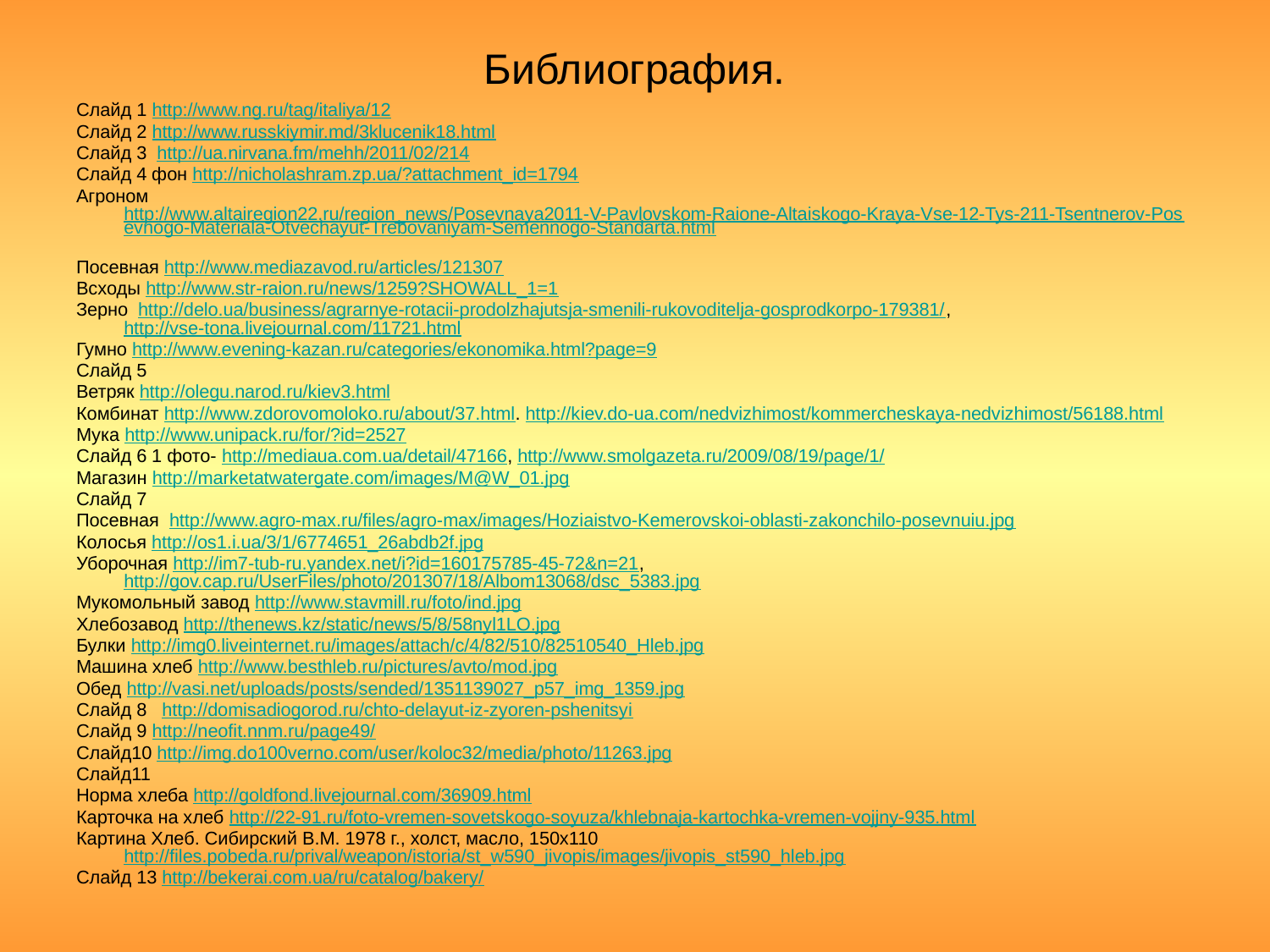

# Библиография.
Слайд 1 http://www.ng.ru/tag/italiya/12
Слайд 2 http://www.russkiymir.md/3klucenik18.html
Слайд 3  http://ua.nirvana.fm/mehh/2011/02/214
Слайд 4 фон http://nicholashram.zp.ua/?attachment_id=1794
Агроном http://www.altairegion22.ru/region_news/Posevnaya2011-V-Pavlovskom-Raione-Altaiskogo-Kraya-Vse-12-Tys-211-Tsentnerov-Posevnogo-Materiala-Otvechayut-Trebovaniyam-Semennogo-Standarta.html
Посевная http://www.mediazavod.ru/articles/121307
Всходы http://www.str-raion.ru/news/1259?SHOWALL_1=1
Зерно  http://delo.ua/business/agrarnye-rotacii-prodolzhajutsja-smenili-rukovoditelja-gosprodkorpo-179381/, http://vse-tona.livejournal.com/11721.html
Гумно http://www.evening-kazan.ru/categories/ekonomika.html?page=9
Слайд 5
Ветряк http://olegu.narod.ru/kiev3.html
Комбинат http://www.zdorovomoloko.ru/about/37.html. http://kiev.do-ua.com/nedvizhimost/kommercheskaya-nedvizhimost/56188.html
Мука http://www.unipack.ru/for/?id=2527
Слайд 6 1 фото- http://mediaua.com.ua/detail/47166, http://www.smolgazeta.ru/2009/08/19/page/1/
Магазин http://marketatwatergate.com/images/M@W_01.jpg
Слайд 7
Посевная  http://www.agro-max.ru/files/agro-max/images/Hoziaistvo-Kemerovskoi-oblasti-zakonchilo-posevnuiu.jpg
Колосья http://os1.i.ua/3/1/6774651_26abdb2f.jpg
Уборочная http://im7-tub-ru.yandex.net/i?id=160175785-45-72&n=21, http://gov.cap.ru/UserFiles/photo/201307/18/Albom13068/dsc_5383.jpg
Мукомольный завод http://www.stavmill.ru/foto/ind.jpg
Хлебозавод http://thenews.kz/static/news/5/8/58nyl1LO.jpg
Булки http://img0.liveinternet.ru/images/attach/c/4/82/510/82510540_Hleb.jpg
Машина хлеб http://www.besthleb.ru/pictures/avto/mod.jpg
Обед http://vasi.net/uploads/posts/sended/1351139027_p57_img_1359.jpg
Слайд 8   http://domisadiogorod.ru/chto-delayut-iz-zyoren-pshenitsyi
Слайд 9 http://neofit.nnm.ru/page49/
Слайд10 http://img.do100verno.com/user/koloc32/media/photo/11263.jpg
Слайд11
Норма хлеба http://goldfond.livejournal.com/36909.html
Карточка на хлеб http://22-91.ru/foto-vremen-sovetskogo-soyuza/khlebnaja-kartochka-vremen-vojjny-935.html
Картина Хлеб. Сибирский В.М. 1978 г., холст, масло, 150х110 http://files.pobeda.ru/prival/weapon/istoria/st_w590_jivopis/images/jivopis_st590_hleb.jpg
Слайд 13 http://bekerai.com.ua/ru/catalog/bakery/